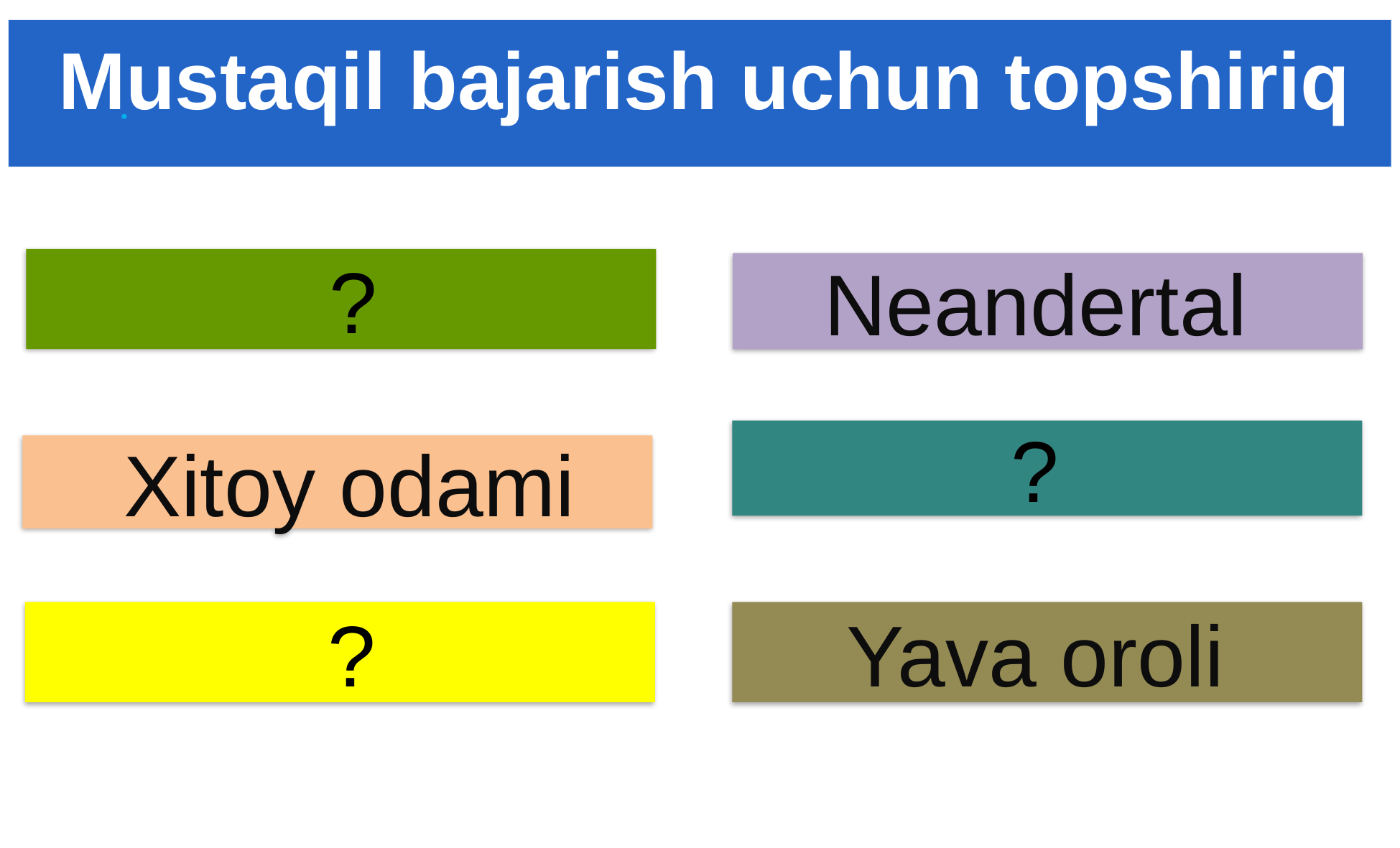

Mustaqil bajarish uchun topshiriq

 ?
Neandertal
?
 Xitoy odami
 ?
Yava oroli